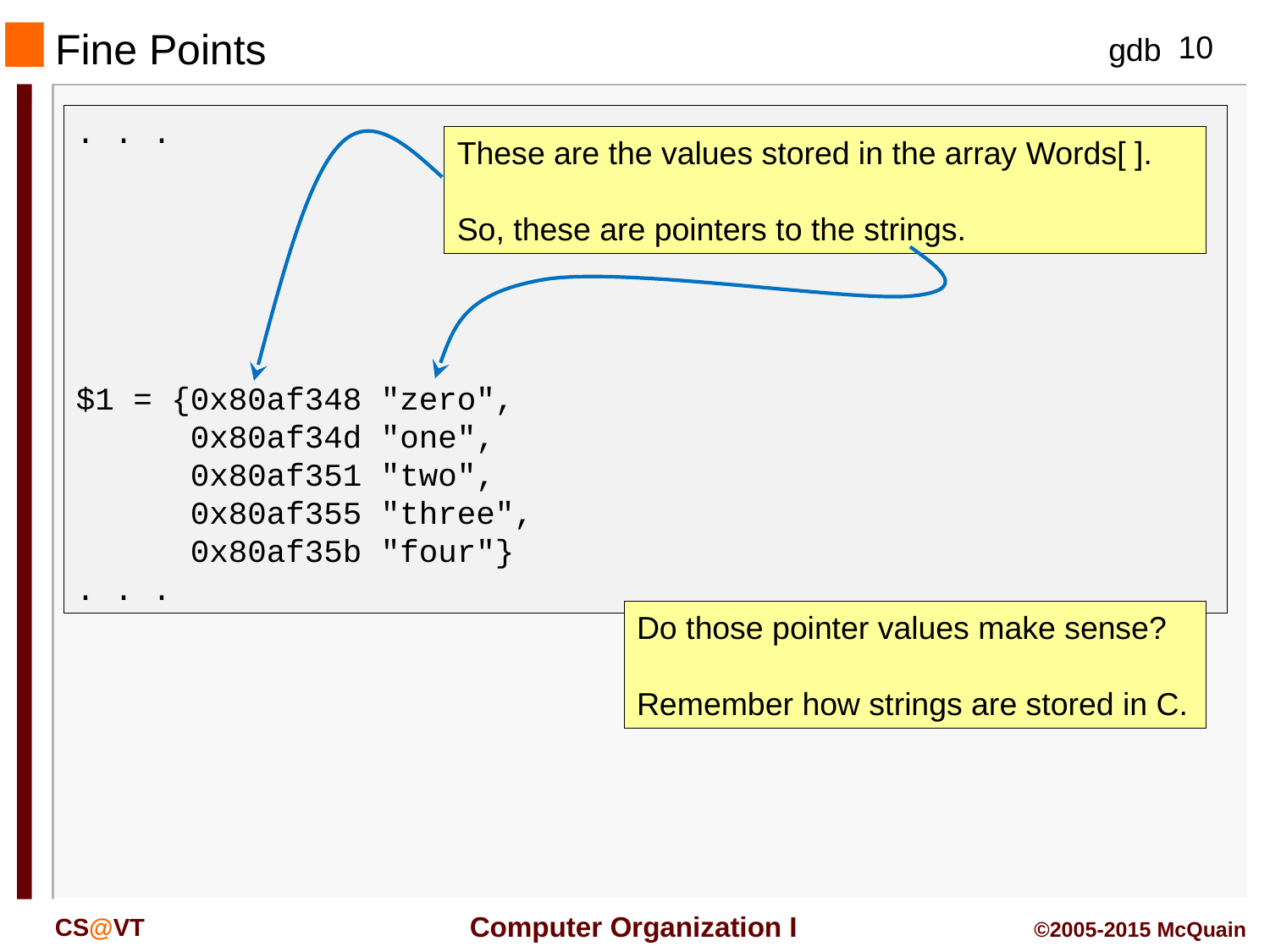

Fine Points
. . .

$1 = {0x80af348 "zero",
      0x80af34d "one",
      0x80af351 "two",
      0x80af355 "three",
      0x80af35b "four"}
. . .
These are the values stored in the array Words[ ].

So, these are pointers to the strings.

Do those pointer values make sense?

Remember how strings are stored in C.